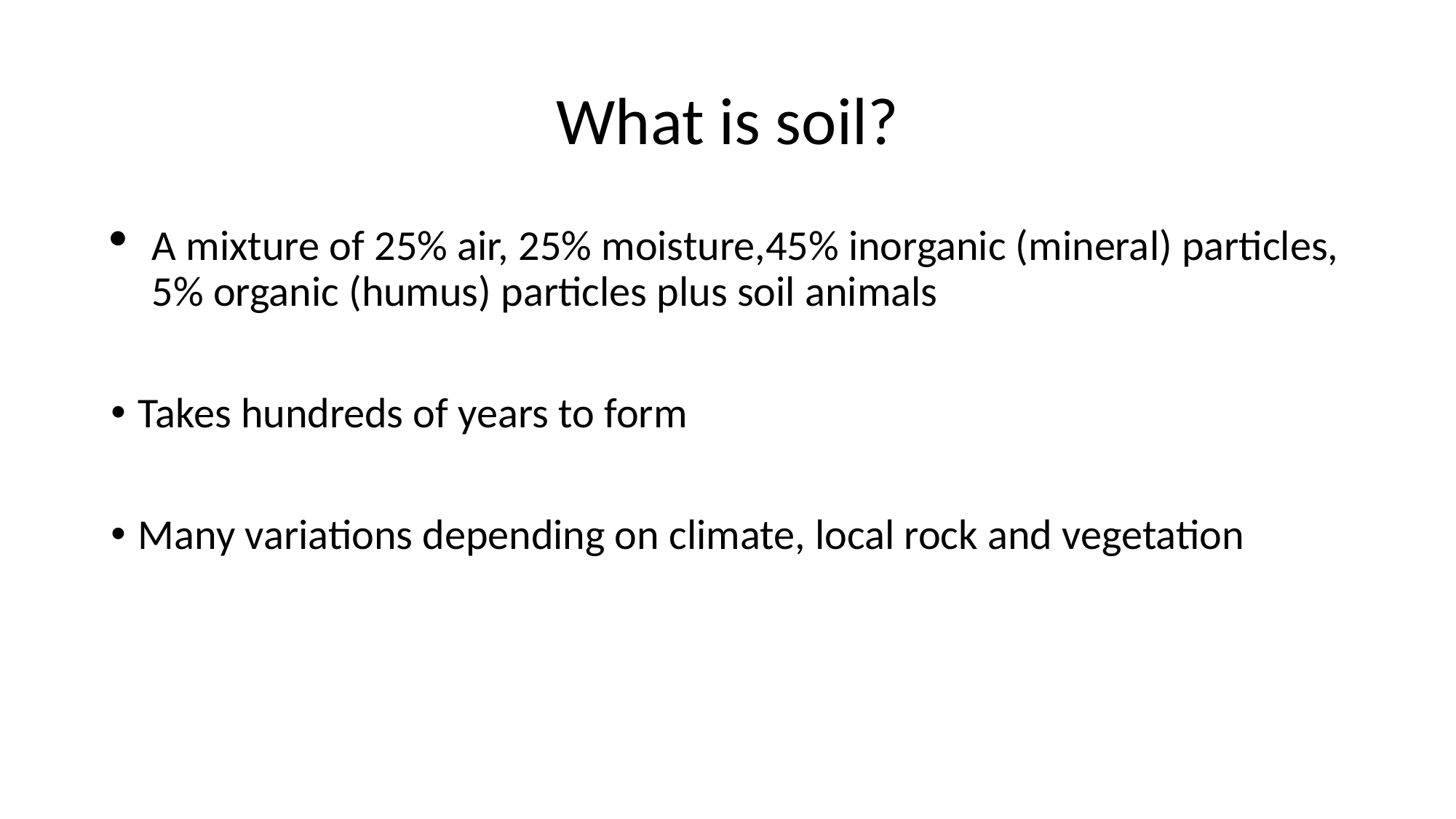

# What is soil?
A mixture of 25% air, 25% moisture,45% inorganic (mineral) particles, 5% organic (humus) particles plus soil animals

Takes hundreds of years to form

Many variations depending on climate, local rock and vegetation